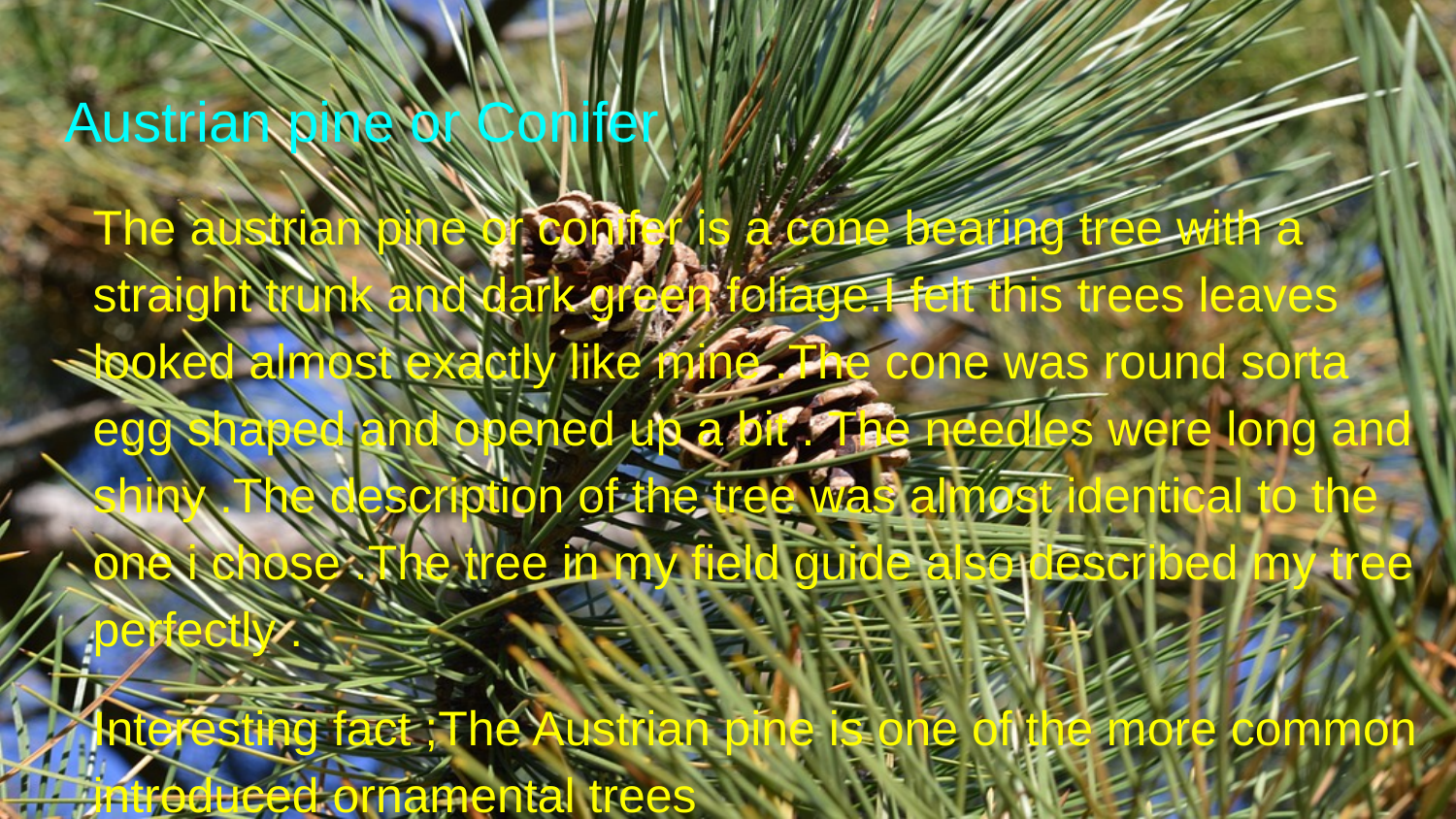

# Austrian pine or Conifer
The austrian pine or conifer is a cone bearing tree with a straight trunk and dark green foliage.I felt this trees leaves looked almost exactly like mine .The cone was round sorta egg shaped and opened up a bit . The needles were long and shiny .The description of the tree was almost identical to the one i chose .The tree in my field guide also described my tree perfectly .
Interesting fact ;The Austrian pine is one of the more common introduced ornamental trees